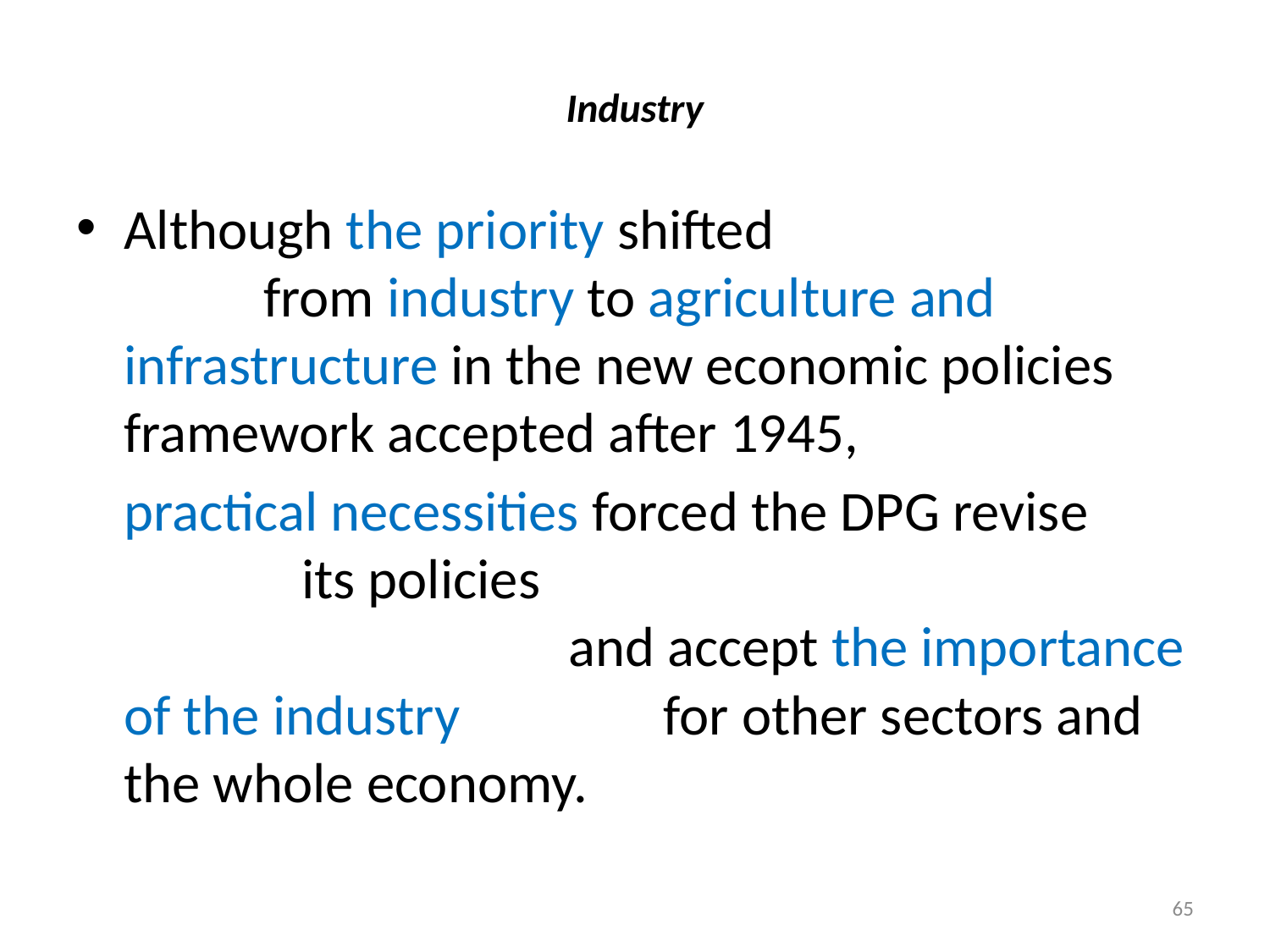

# Industry
Although the priority shifted                                             from industry to agriculture and infrastructure in the new economic policies framework accepted after 1945,
	practical necessities forced the DPG revise                       its policies                                                                                       and accept the importance of the industry                for other sectors and the whole economy.

65